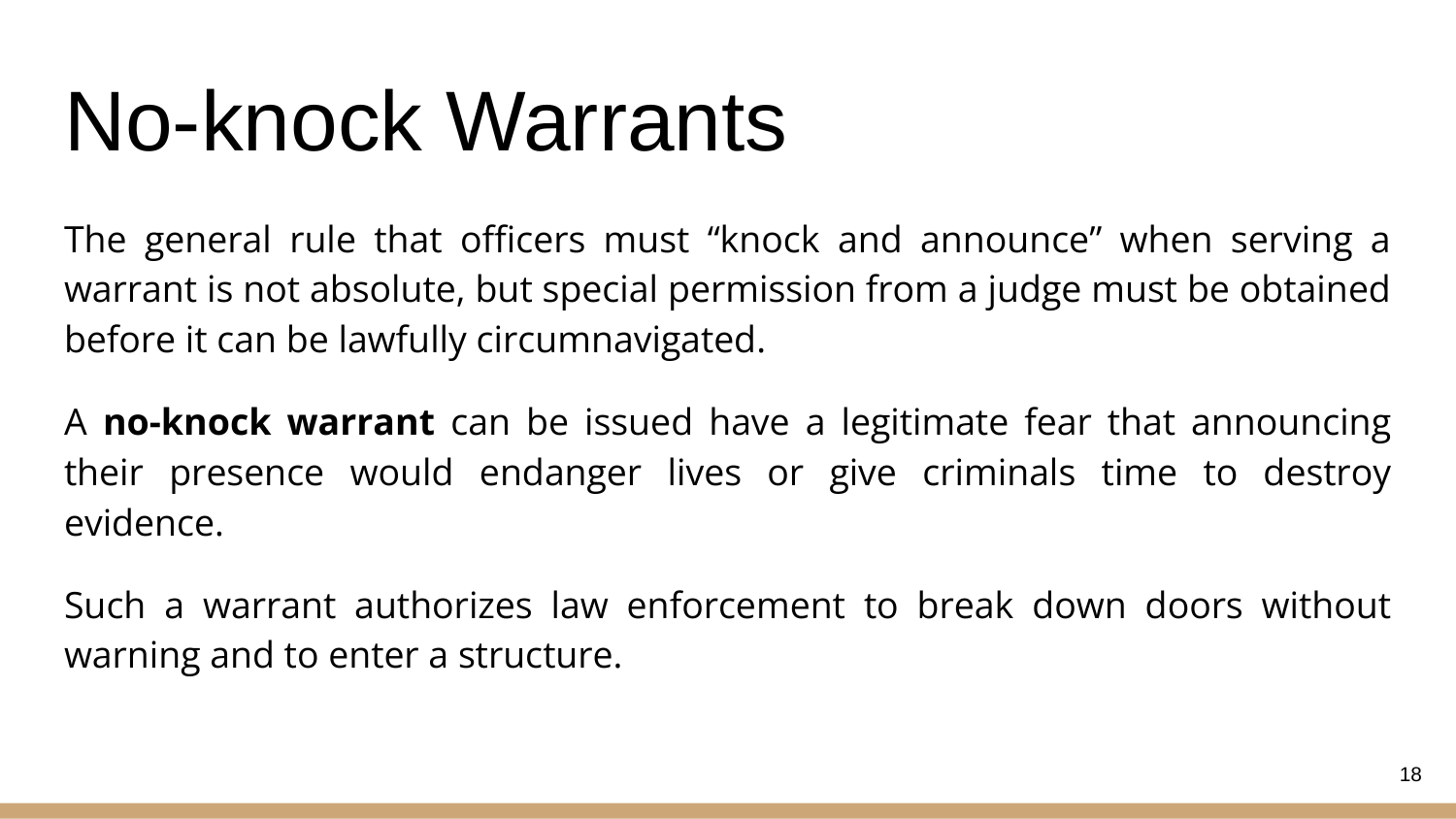

# No-knock Warrants
The general rule that officers must “knock and announce” when serving a warrant is not absolute, but special permission from a judge must be obtained before it can be lawfully circumnavigated.
A no-knock warrant can be issued have a legitimate fear that announcing their presence would endanger lives or give criminals time to destroy evidence.
Such a warrant authorizes law enforcement to break down doors without warning and to enter a structure.
18